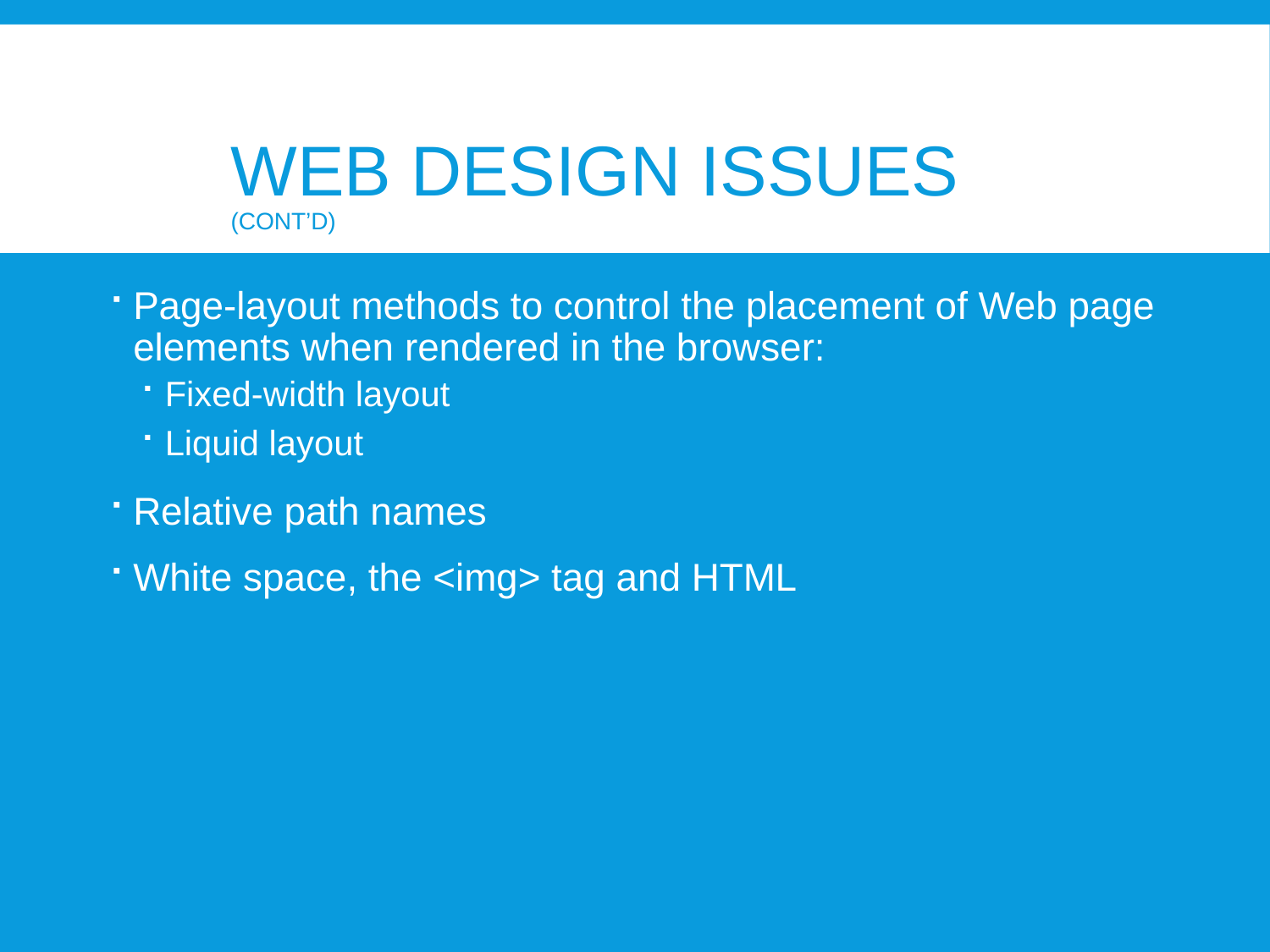

# Web Design Issues (cont’d)
Page-layout methods to control the placement of Web page elements when rendered in the browser:
Fixed-width layout
Liquid layout
Relative path names
White space, the <img> tag and HTML